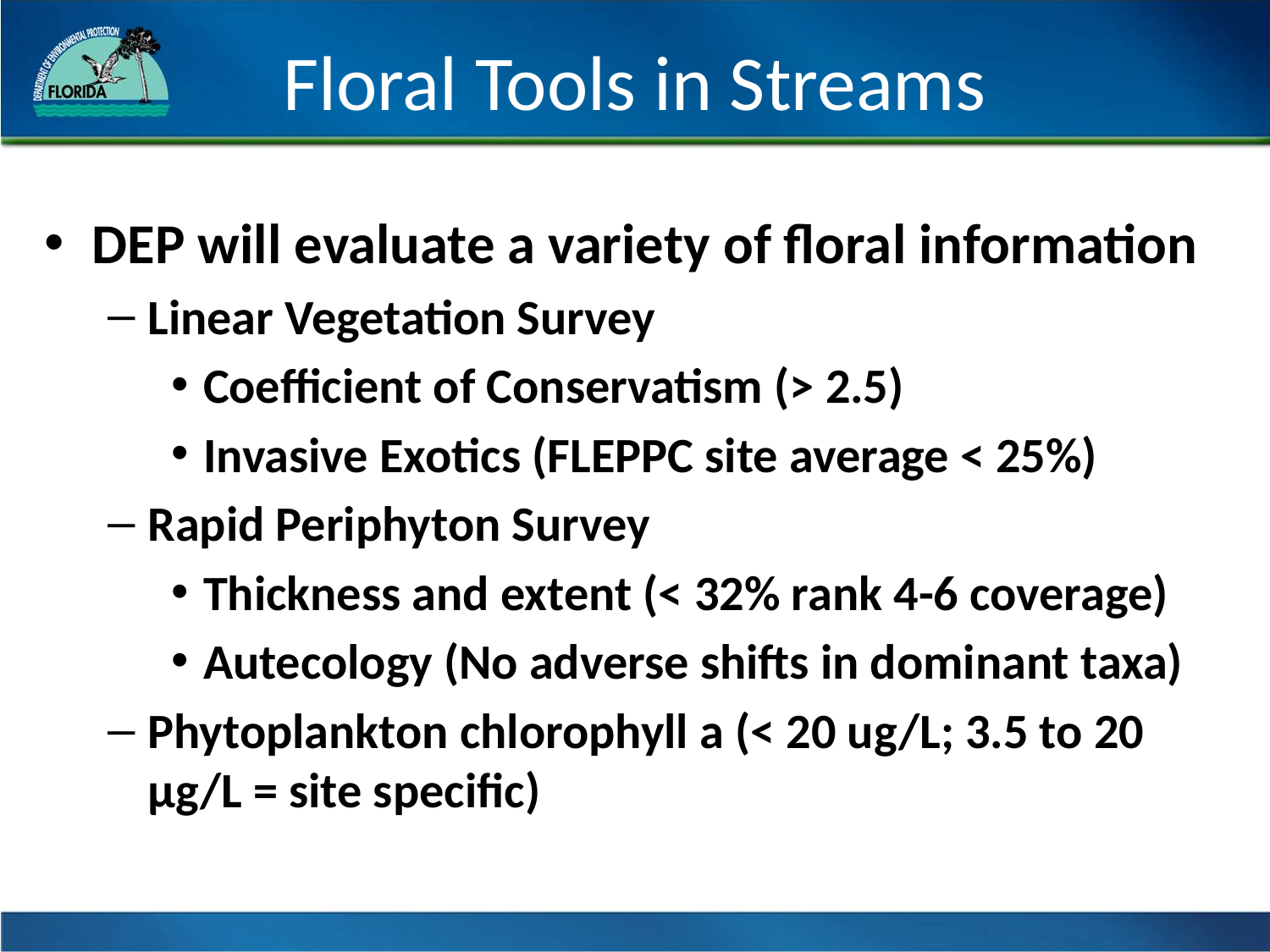

# Floral Tools in Streams
DEP will evaluate a variety of floral information
Linear Vegetation Survey
Coefficient of Conservatism (> 2.5)
Invasive Exotics (FLEPPC site average < 25%)
Rapid Periphyton Survey
Thickness and extent (< 32% rank 4-6 coverage)
Autecology (No adverse shifts in dominant taxa)
Phytoplankton chlorophyll a (< 20 ug/L; 3.5 to 20 µg/L = site specific)